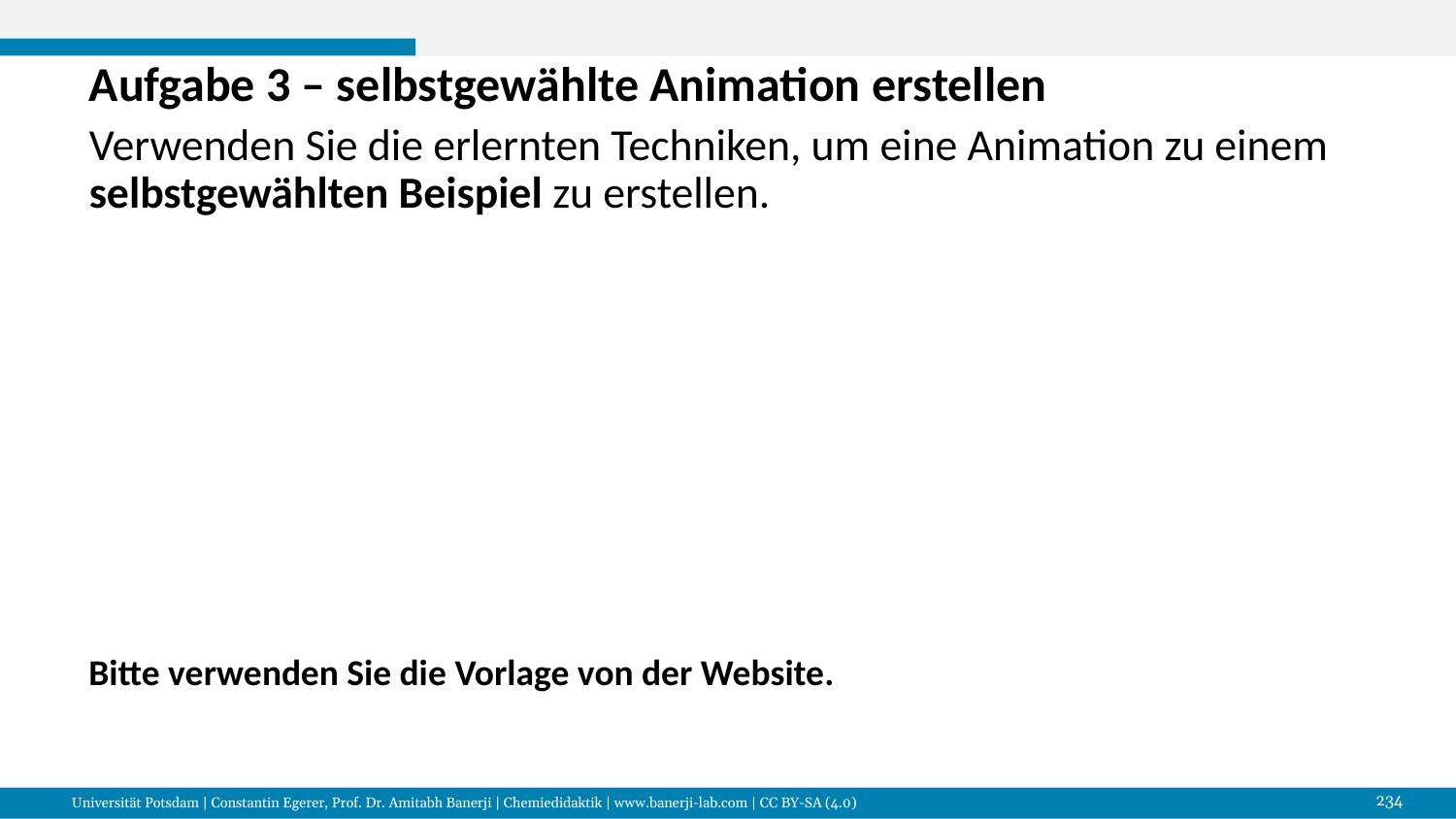

# Aufgabe 3 – selbstgewählte Animation erstellen
Verwenden Sie die erlernten Techniken, um eine Animation zu einem selbstgewählten Beispiel zu erstellen.
Bitte verwenden Sie die Vorlage von der Website.
234